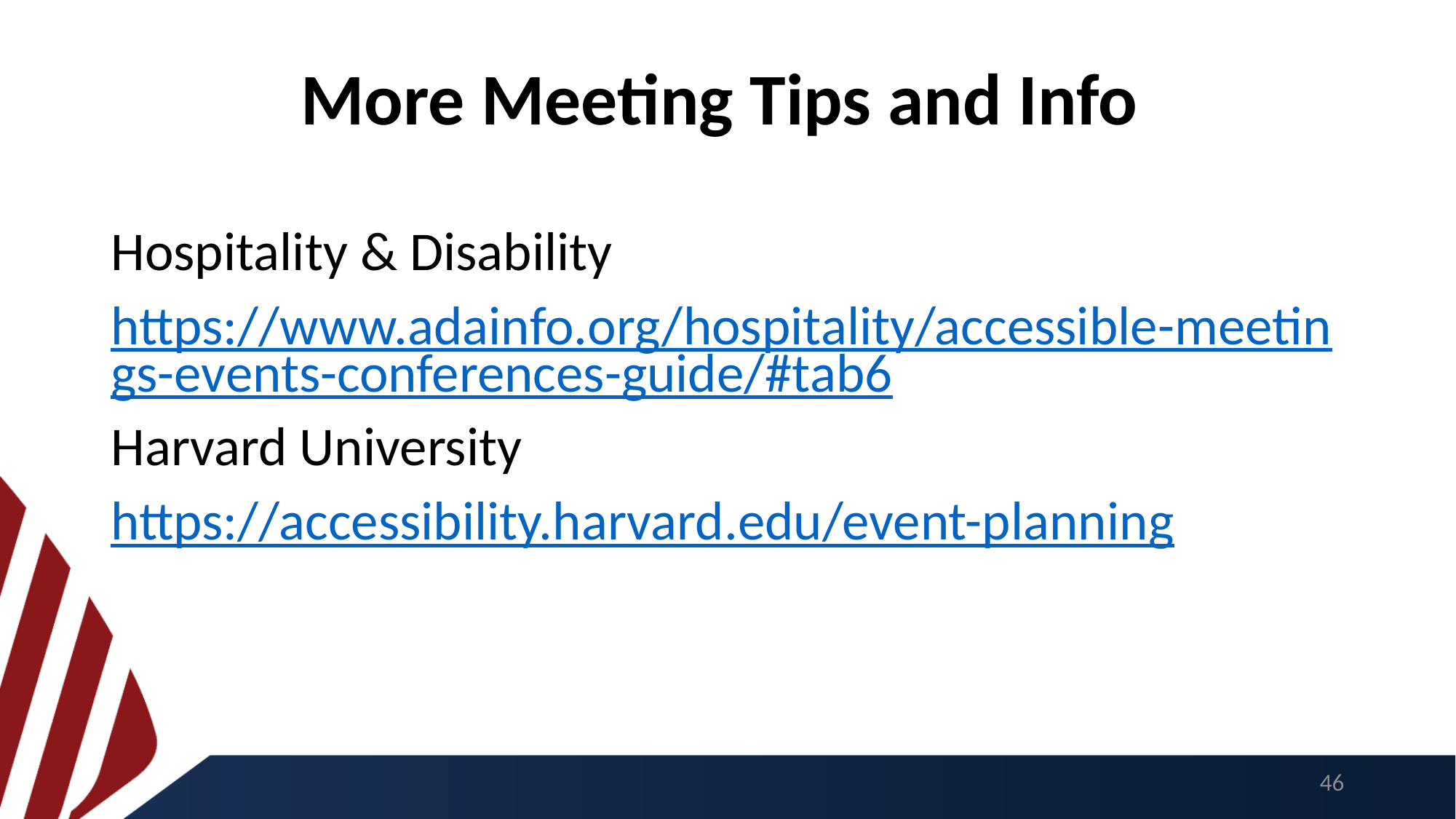

# More Meeting Tips and Info
Hospitality & Disability
https://www.adainfo.org/hospitality/accessible-meetings-events-conferences-guide/#tab6
Harvard University
https://accessibility.harvard.edu/event-planning

46